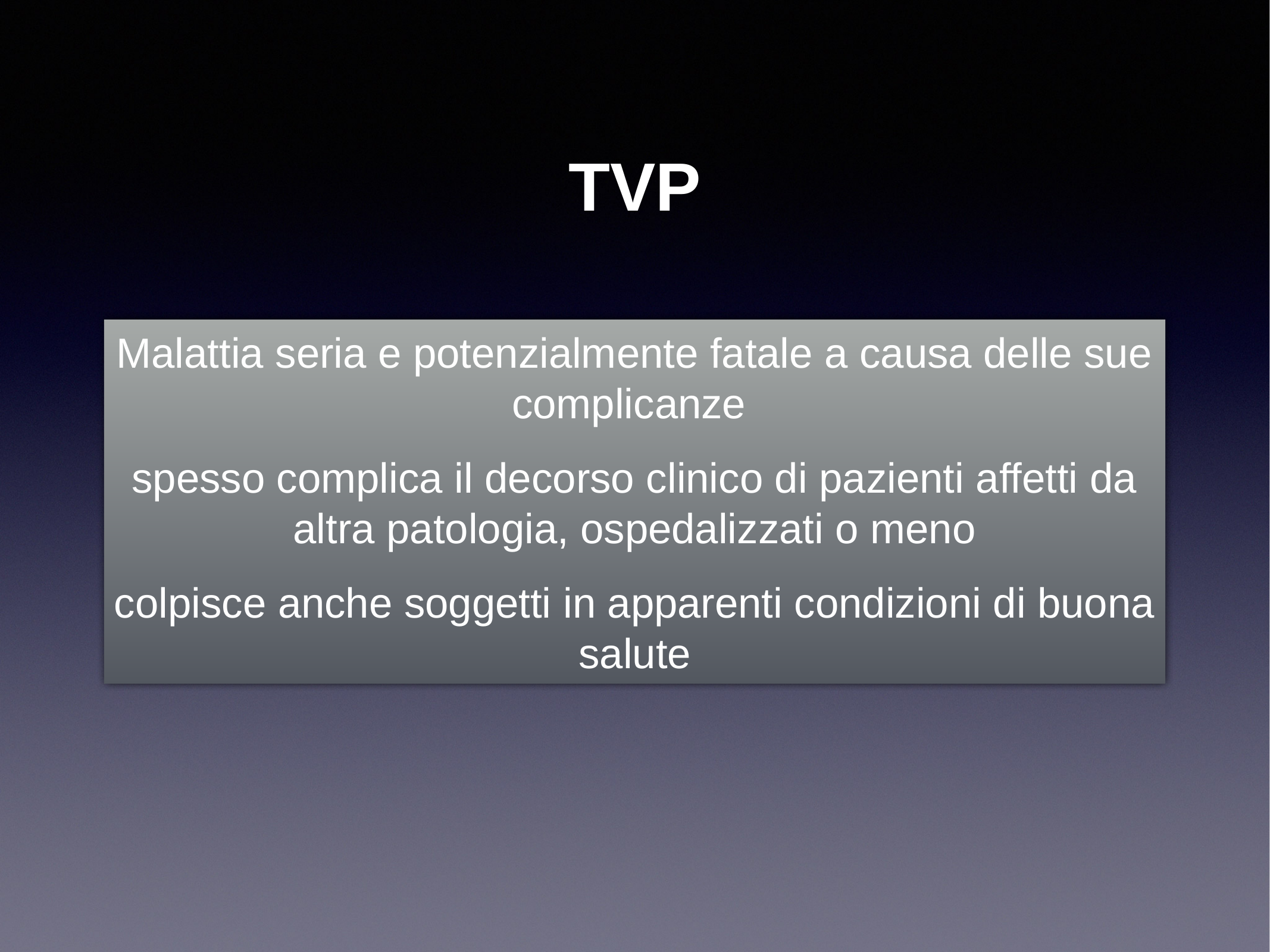

TVP
Malattia seria e potenzialmente fatale a causa delle sue complicanze

spesso complica il decorso clinico di pazienti affetti da altra patologia, ospedalizzati o meno

colpisce anche soggetti in apparenti condizioni di buona salute